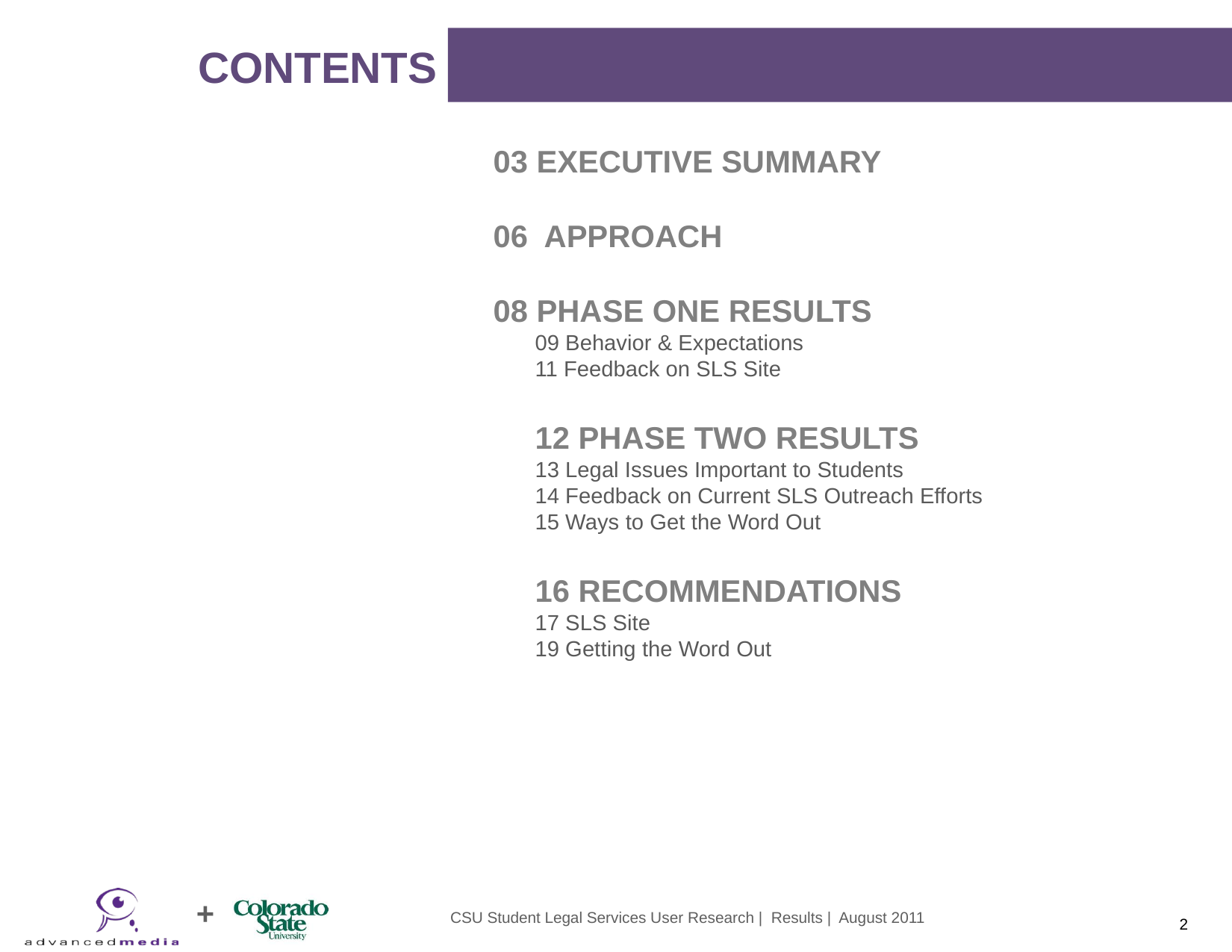

CONTENTS
03 EXECUTIVE SUMMARY

06  APPROACH

08 PHASE ONE RESULTS
09 Behavior & Expectations
11 Feedback on SLS Site

12 PHASE TWO RESULTS
13 Legal Issues Important to Students
14 Feedback on Current SLS Outreach Efforts
15 Ways to Get the Word Out

16 RECOMMENDATIONS
17 SLS Site
19 Getting the Word Out

2